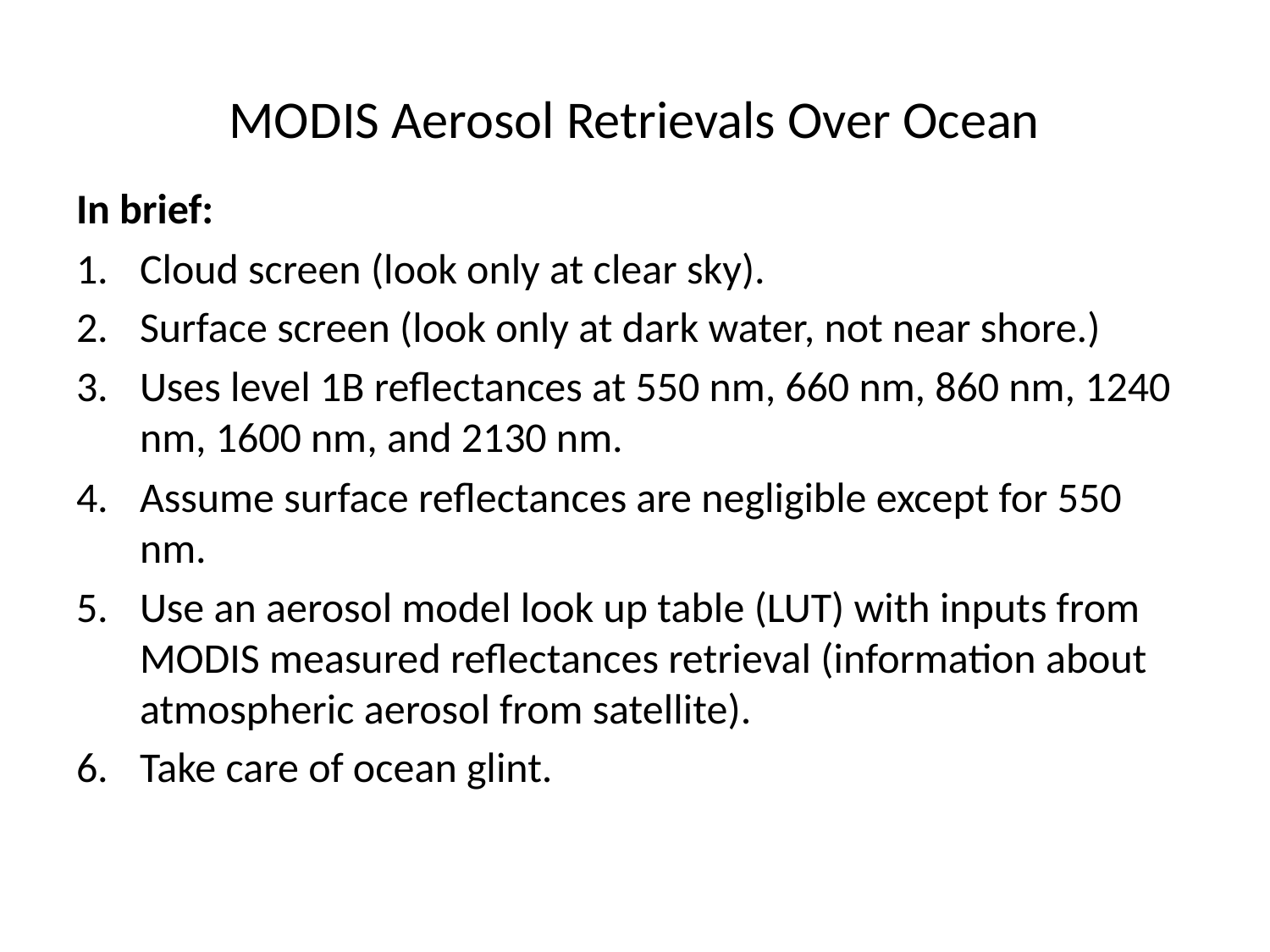

# MODIS Aerosol Retrievals Over Ocean
In brief:
Cloud screen (look only at clear sky).
Surface screen (look only at dark water, not near shore.)
Uses level 1B reflectances at 550 nm, 660 nm, 860 nm, 1240 nm, 1600 nm, and 2130 nm.
Assume surface reflectances are negligible except for 550 nm.
Use an aerosol model look up table (LUT) with inputs from MODIS measured reflectances retrieval (information about atmospheric aerosol from satellite).
Take care of ocean glint.